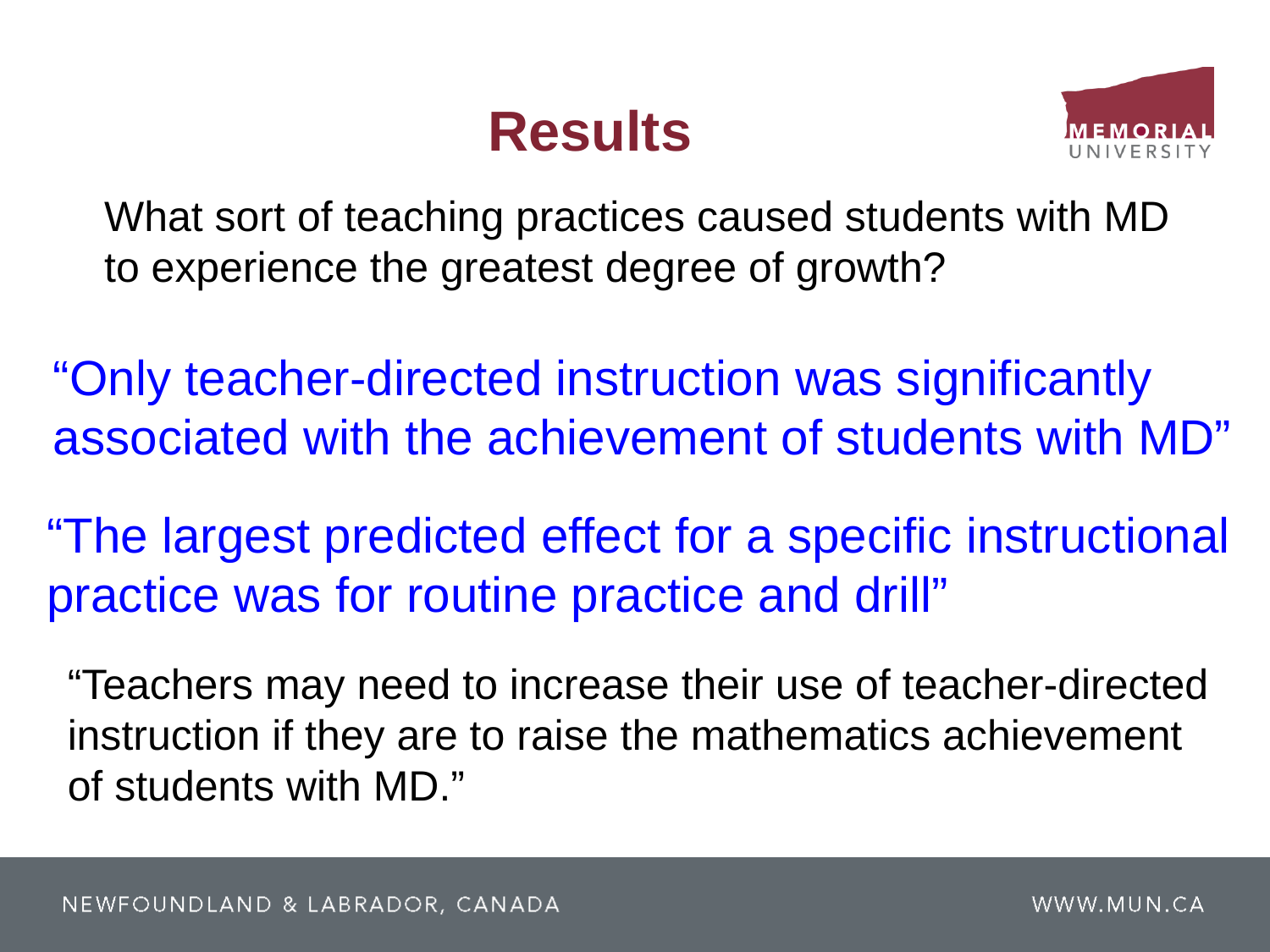

Results
What sort of teaching practices caused students with MD
to experience the greatest degree of growth?
“Only teacher-directed instruction was significantly
associated with the achievement of students with MD”
“The largest predicted effect for a specific instructional
practice was for routine practice and drill”
“Teachers may need to increase their use of teacher-directed
instruction if they are to raise the mathematics achievement
of students with MD.”